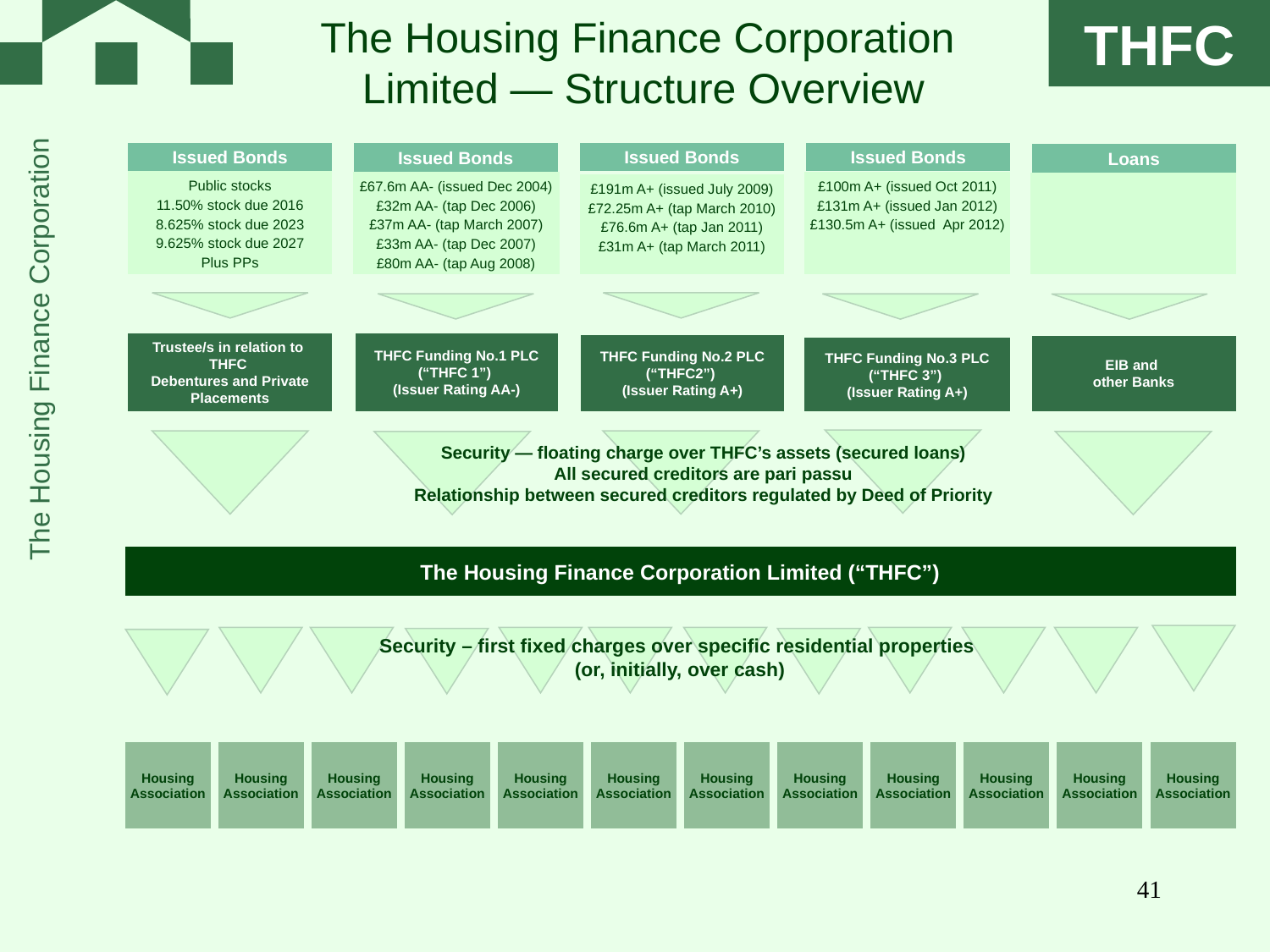

The Housing Finance Corporation
Limited — Structure Overview
Issued Bonds
Issued Bonds
Issued Bonds
Issued Bonds
Loans
Public stocks
11.50% stock due 2016
8.625% stock due 2023
9.625% stock due 2027
Plus PPs
£100m A+ (issued Oct 2011)
£131m A+ (issued Jan 2012)
£130.5m A+ (issued  Apr 2012)

£67.6m AA- (issued Dec 2004)
£32m AA- (tap Dec 2006)
£37m AA- (tap March 2007)
£33m AA- (tap Dec 2007)
£80m AA- (tap Aug 2008)

£191m A+ (issued July 2009)
£72.25m A+ (tap March 2010)
£76.6m A+ (tap Jan 2011)
£31m A+ (tap March 2011)

Trustee/s in relation to
THFC
Debentures and Private Placements
THFC Funding No.1 PLC (“THFC 1”)
(Issuer Rating AA-)
THFC Funding No.2 PLC (“THFC2”)
(Issuer Rating A+)
EIB and
other Banks
THFC Funding No.3 PLC (“THFC 3”)
(Issuer Rating A+)

Security — floating charge over THFC’s assets (secured loans)
All secured creditors are pari passu
Relationship between secured creditors regulated by Deed of Priority
The Housing Finance Corporation Limited (“THFC”)

Security – first fixed charges over specific residential properties
 (or, initially, over cash)
Housing Association
Housing Association
Housing Association
Housing Association
Housing Association
Housing Association
Housing Association
Housing Association
Housing Association
Housing Association
Housing Association
Housing Association
41